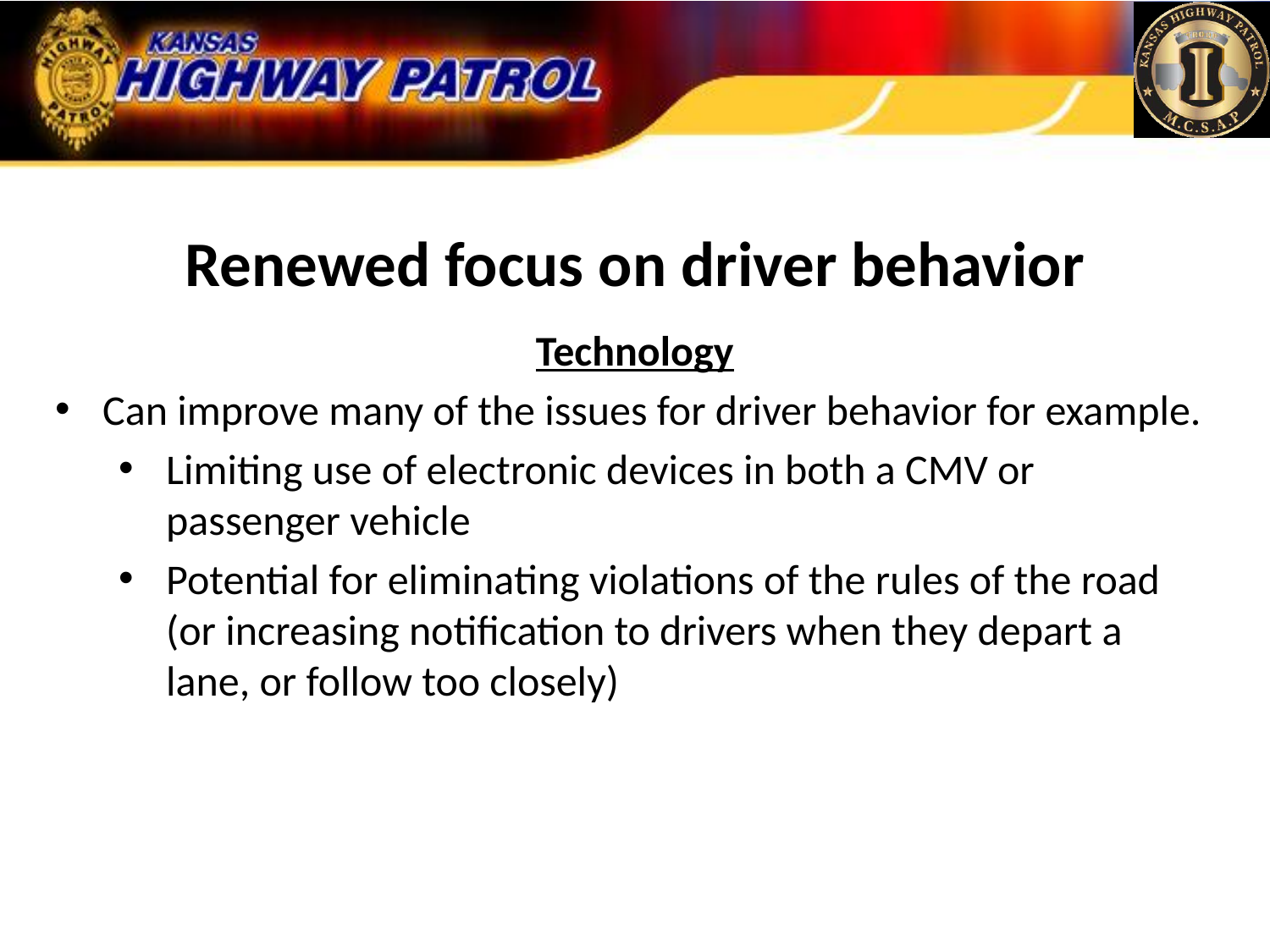

# Renewed focus on driver behavior
Technology
Can improve many of the issues for driver behavior for example.
Limiting use of electronic devices in both a CMV or passenger vehicle
Potential for eliminating violations of the rules of the road (or increasing notification to drivers when they depart a lane, or follow too closely)